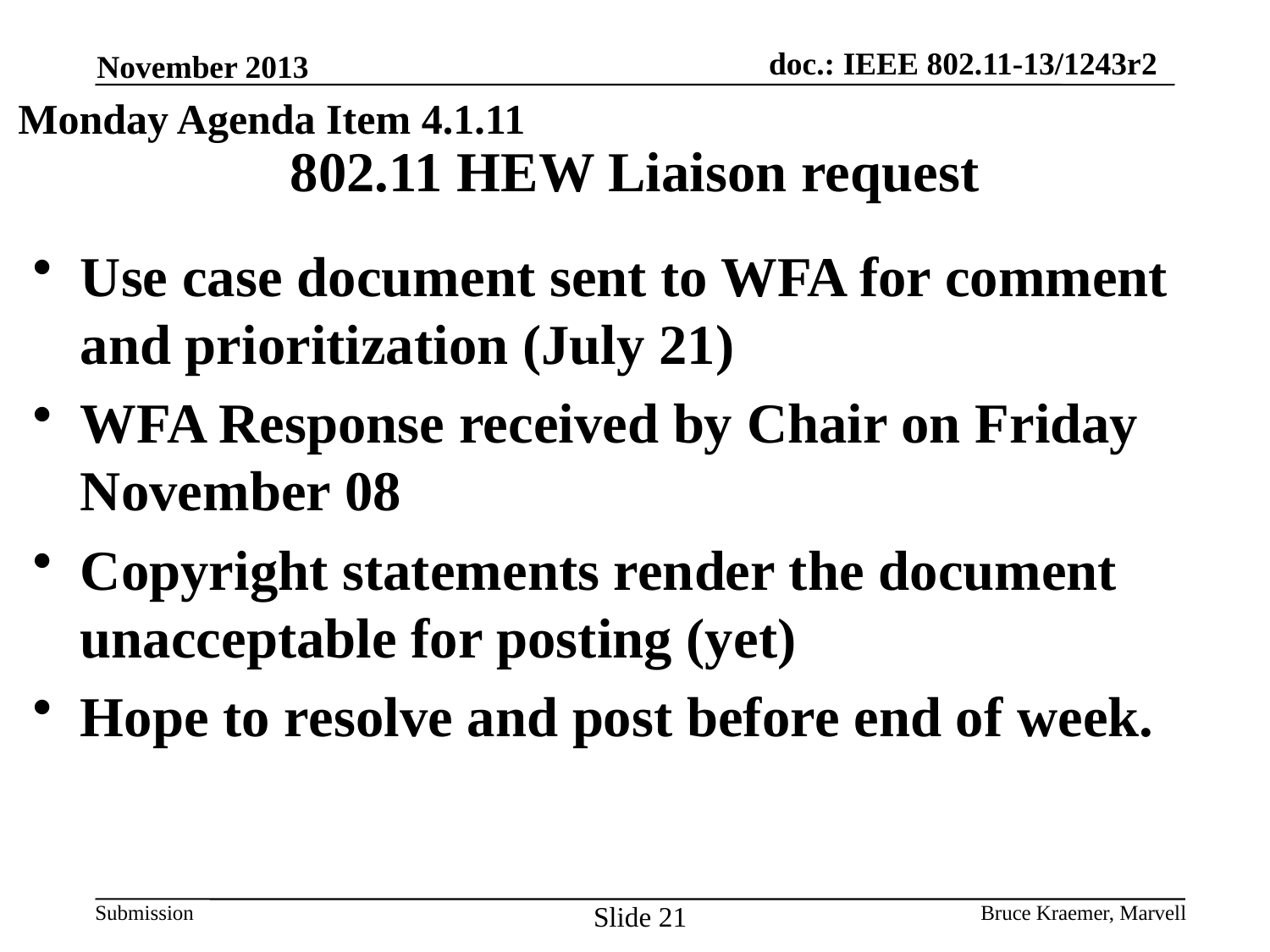

November 2013
Monday Agenda Item 4.1.11
# 802.11 HEW Liaison request
Use case document sent to WFA for comment and prioritization (July 21)
WFA Response received by Chair on Friday November 08
Copyright statements render the document unacceptable for posting (yet)
Hope to resolve and post before end of week.
Slide 21
Bruce Kraemer, Marvell